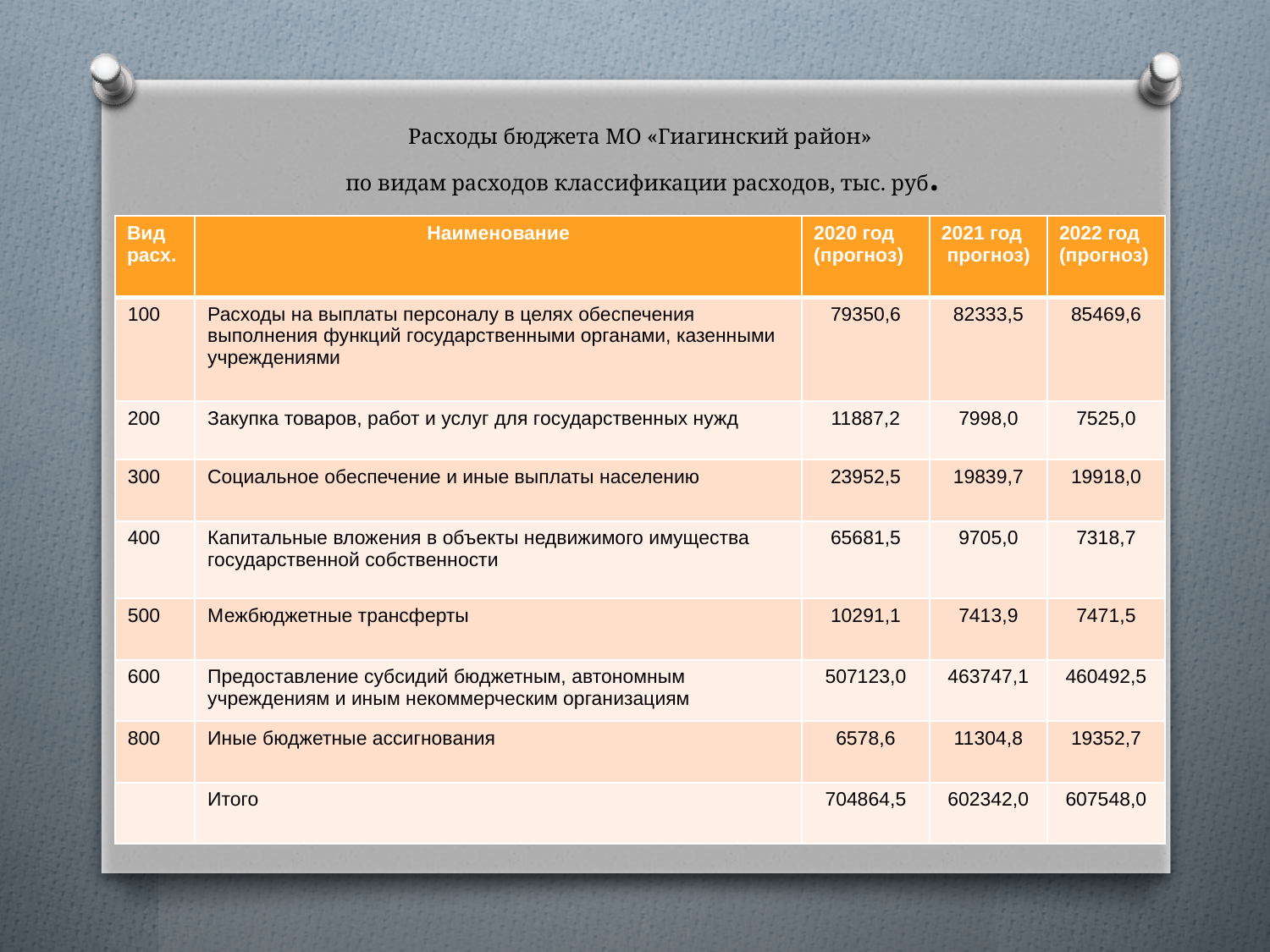

# Расходы бюджета МО «Гиагинский район» по видам расходов классификации расходов, тыс. руб.
| Вид расх. | Наименование | 2020 год (прогноз) | 2021 год прогноз) | 2022 год (прогноз) |
| --- | --- | --- | --- | --- |
| 100 | Расходы на выплаты персоналу в целях обеспечения выполнения функций государственными органами, казенными учреждениями | 79350,6 | 82333,5 | 85469,6 |
| 200 | Закупка товаров, работ и услуг для государственных нужд | 11887,2 | 7998,0 | 7525,0 |
| 300 | Социальное обеспечение и иные выплаты населению | 23952,5 | 19839,7 | 19918,0 |
| 400 | Капитальные вложения в объекты недвижимого имущества государственной собственности | 65681,5 | 9705,0 | 7318,7 |
| 500 | Межбюджетные трансферты | 10291,1 | 7413,9 | 7471,5 |
| 600 | Предоставление субсидий бюджетным, автономным учреждениям и иным некоммерческим организациям | 507123,0 | 463747,1 | 460492,5 |
| 800 | Иные бюджетные ассигнования | 6578,6 | 11304,8 | 19352,7 |
|  | Итого | 704864,5 | 602342,0 | 607548,0 |